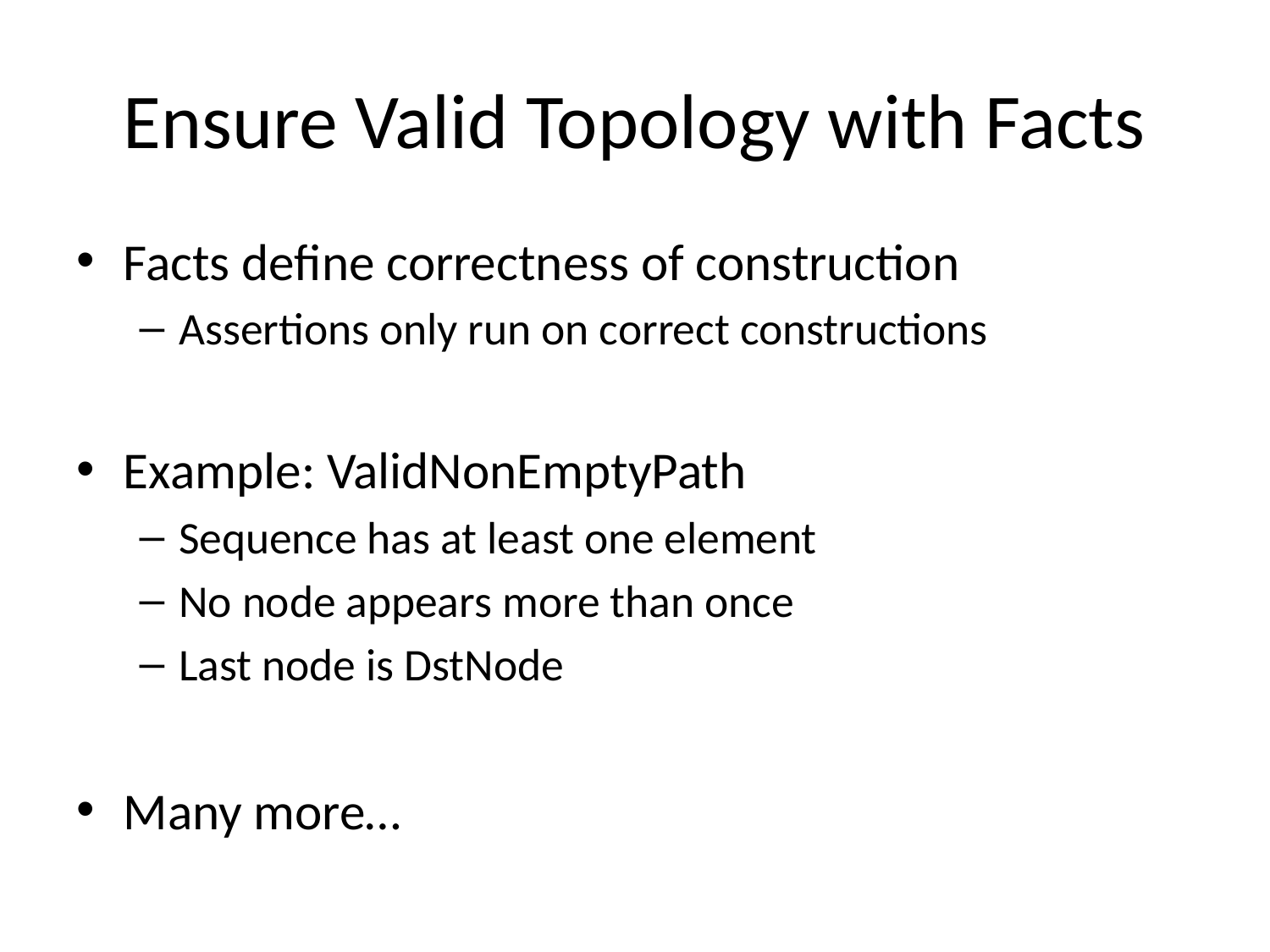

# Ensure Valid Topology with Facts
Facts define correctness of construction
Assertions only run on correct constructions

Example: ValidNonEmptyPath
Sequence has at least one element
No node appears more than once
Last node is DstNode

Many more…